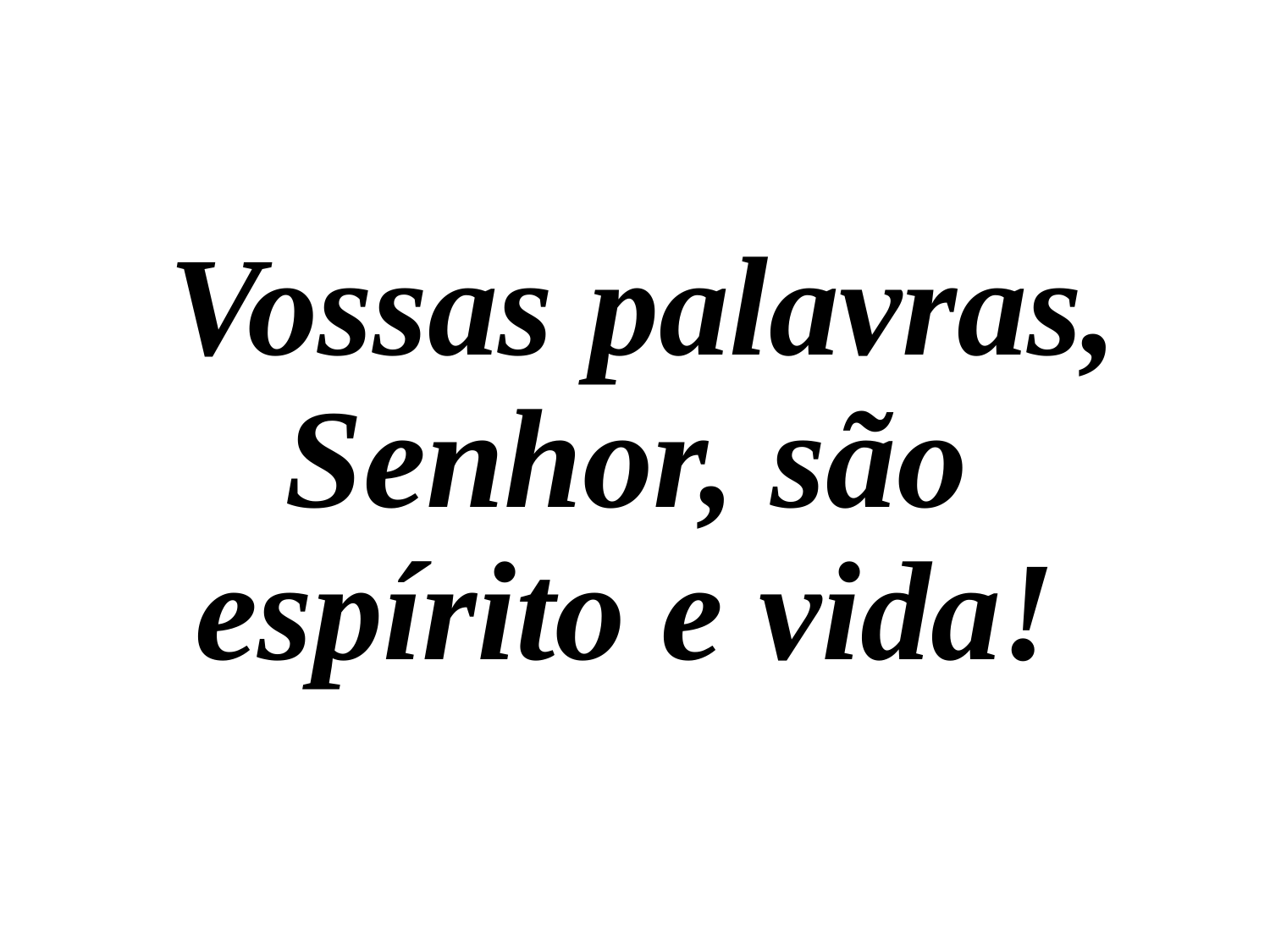

Vossas palavras, Senhor, são espírito e vida!